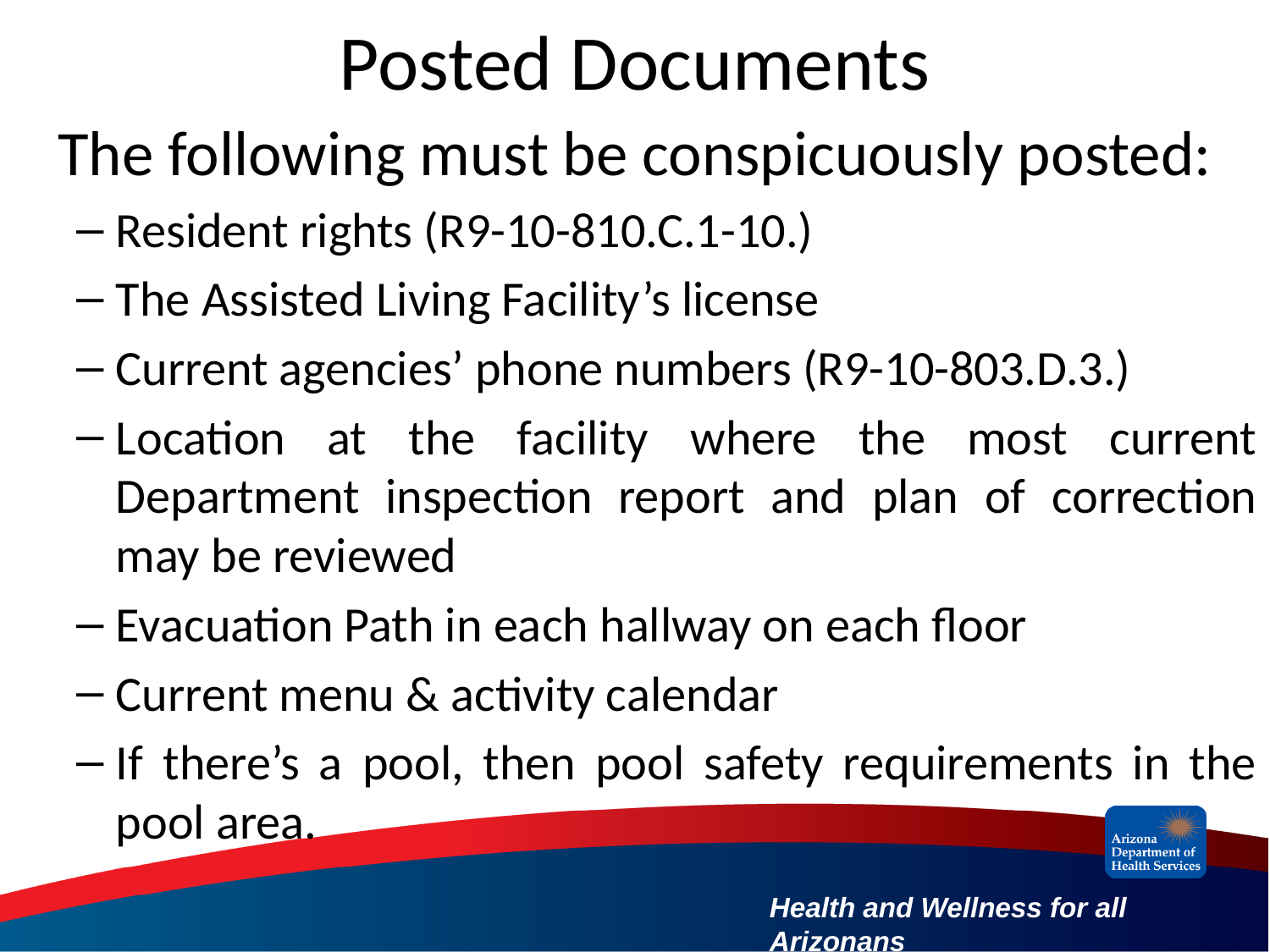

Posted Documents
The following must be conspicuously posted:
Resident rights (R9-10-810.C.1-10.)
The Assisted Living Facility’s license
Current agencies’ phone numbers (R9-10-803.D.3.)
Location at the facility where the most current Department inspection report and plan of correction may be reviewed
Evacuation Path in each hallway on each floor
Current menu & activity calendar
If there’s a pool, then pool safety requirements in the pool area.